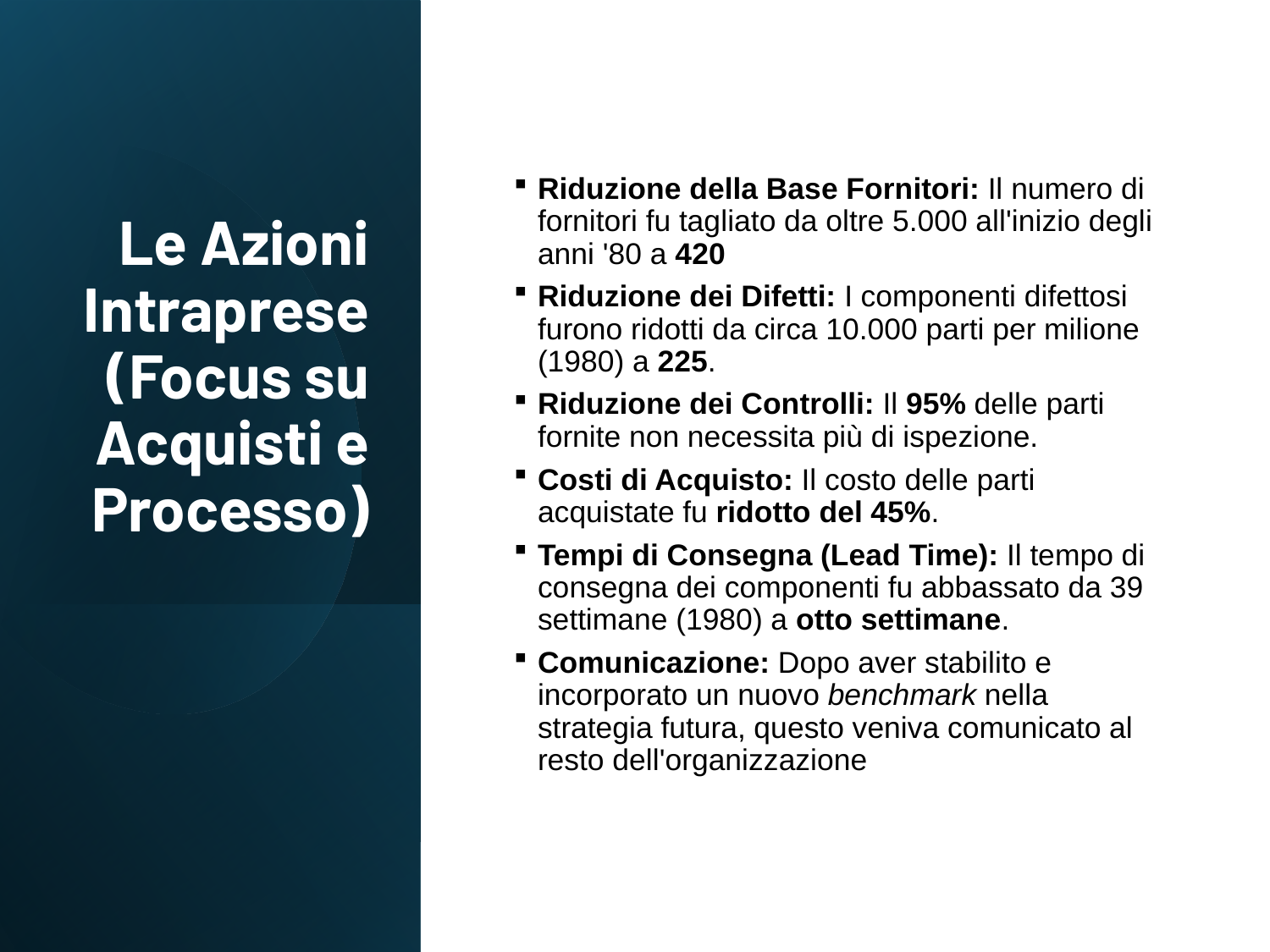

# Le Azioni Intraprese (Focus su Acquisti e Processo)
Riduzione della Base Fornitori: Il numero di fornitori fu tagliato da oltre 5.000 all'inizio degli anni '80 a 420
Riduzione dei Difetti: I componenti difettosi furono ridotti da circa 10.000 parti per milione (1980) a 225.
Riduzione dei Controlli: Il 95% delle parti fornite non necessita più di ispezione.
Costi di Acquisto: Il costo delle parti acquistate fu ridotto del 45%.
Tempi di Consegna (Lead Time): Il tempo di consegna dei componenti fu abbassato da 39 settimane (1980) a otto settimane.
Comunicazione: Dopo aver stabilito e incorporato un nuovo benchmark nella strategia futura, questo veniva comunicato al resto dell'organizzazione